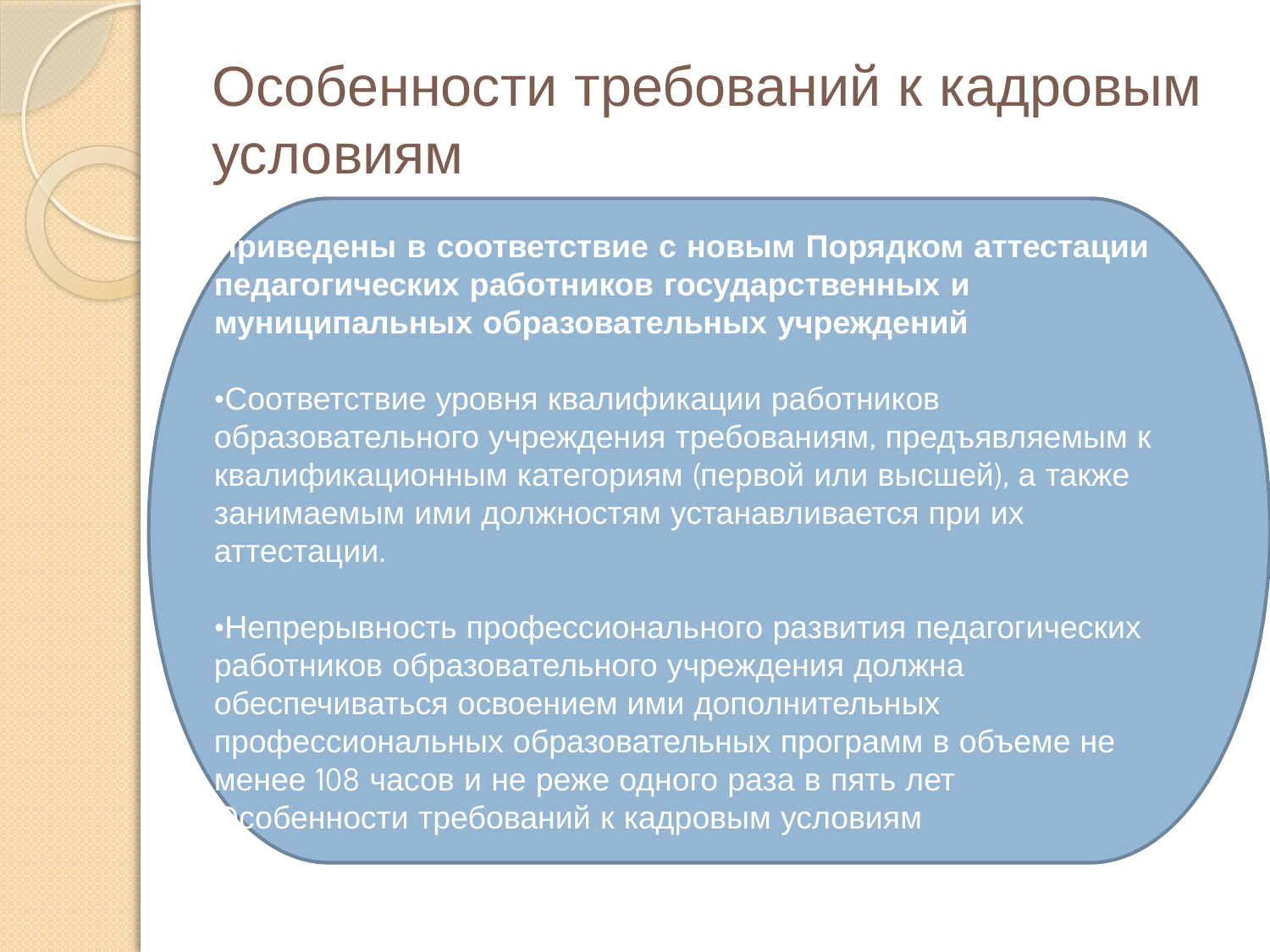

# Особенности требований к кадровым условиям
Приведены в соответствие с новым Порядком аттестации педагогических работников государственных и муниципальных образовательных учреждений

•Соответствие уровня квалификации работников образовательного учреждения требованиям, предъявляемым к квалификационным категориям (первой или высшей), а также занимаемым ими должностям устанавливается при их аттестации.

•Непрерывность профессионального развития педагогических работников образовательного учреждения должна обеспечиваться освоением ими дополнительных профессиональных образовательных программ в объеме не менее 108 часов и не реже одного раза в пять лет
Особенности требований к кадровым условиям